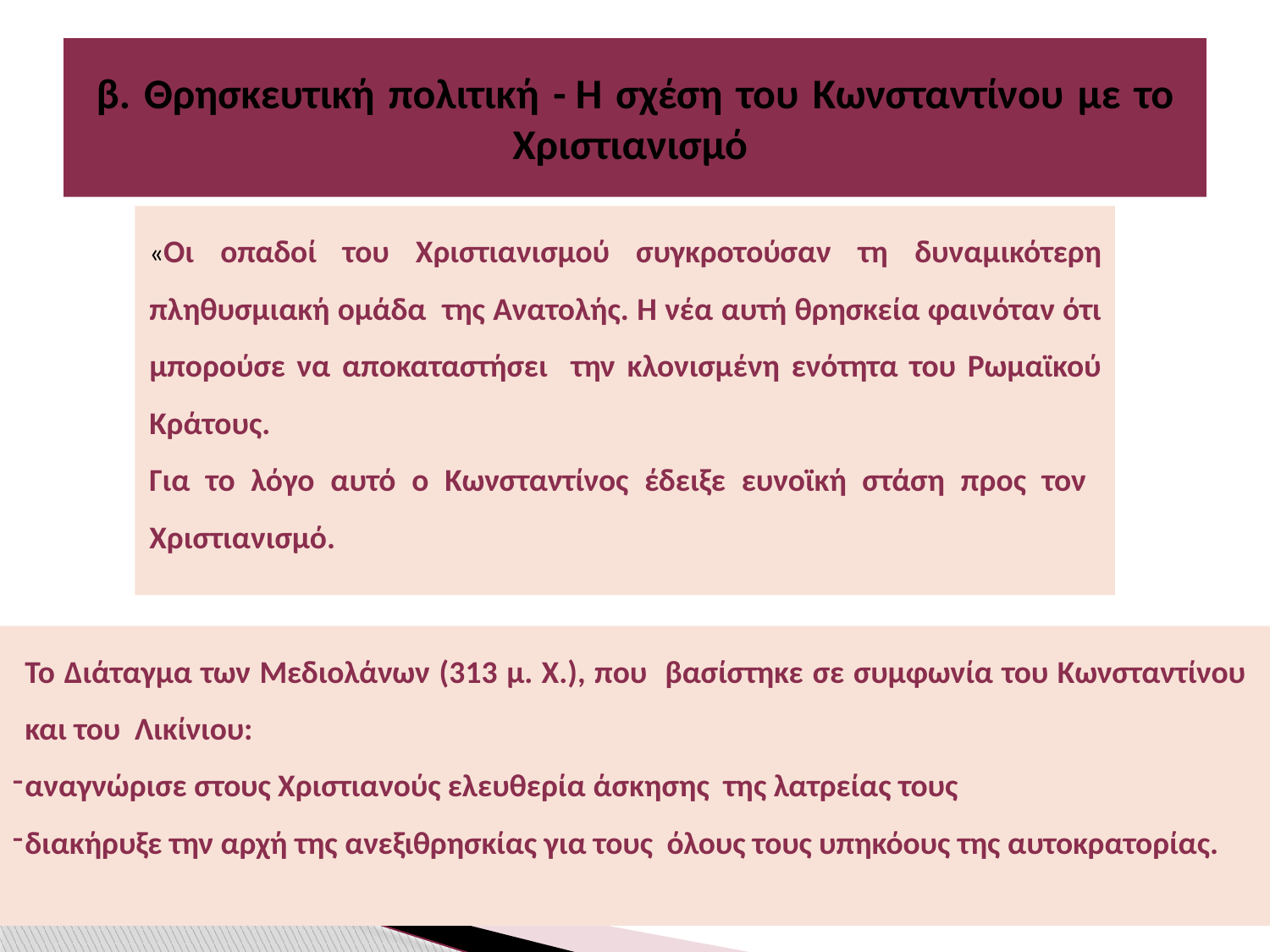

# β. Θρησκευτική πολιτική - Η σχέση του Κωνσταντίνου με το Χριστιανισμό
«Οι οπαδοί του Χριστιανισμού συγκροτούσαν τη δυναμικότερη πληθυσμιακή ομάδα  της Ανατολής. Η νέα αυτή θρησκεία φαινόταν ότι μπορούσε να αποκαταστήσει  την κλονισμένη ενότητα του Ρωμαϊκού Κράτους.
Για το λόγο αυτό ο Κωνσταντίνος έδειξε ευνοϊκή στάση προς τον  Χριστιανισμό.

Το Διάταγμα των Μεδιολάνων (313 μ. Χ.), που  βασίστηκε σε συμφωνία του Κωνσταντίνου και του  Λικίνιου:
αναγνώρισε στους Χριστιανούς ελευθερία άσκησης  της λατρείας τους
διακήρυξε την αρχή της ανεξιθρησκίας για τους  όλους τους υπηκόους της αυτοκρατορίας.